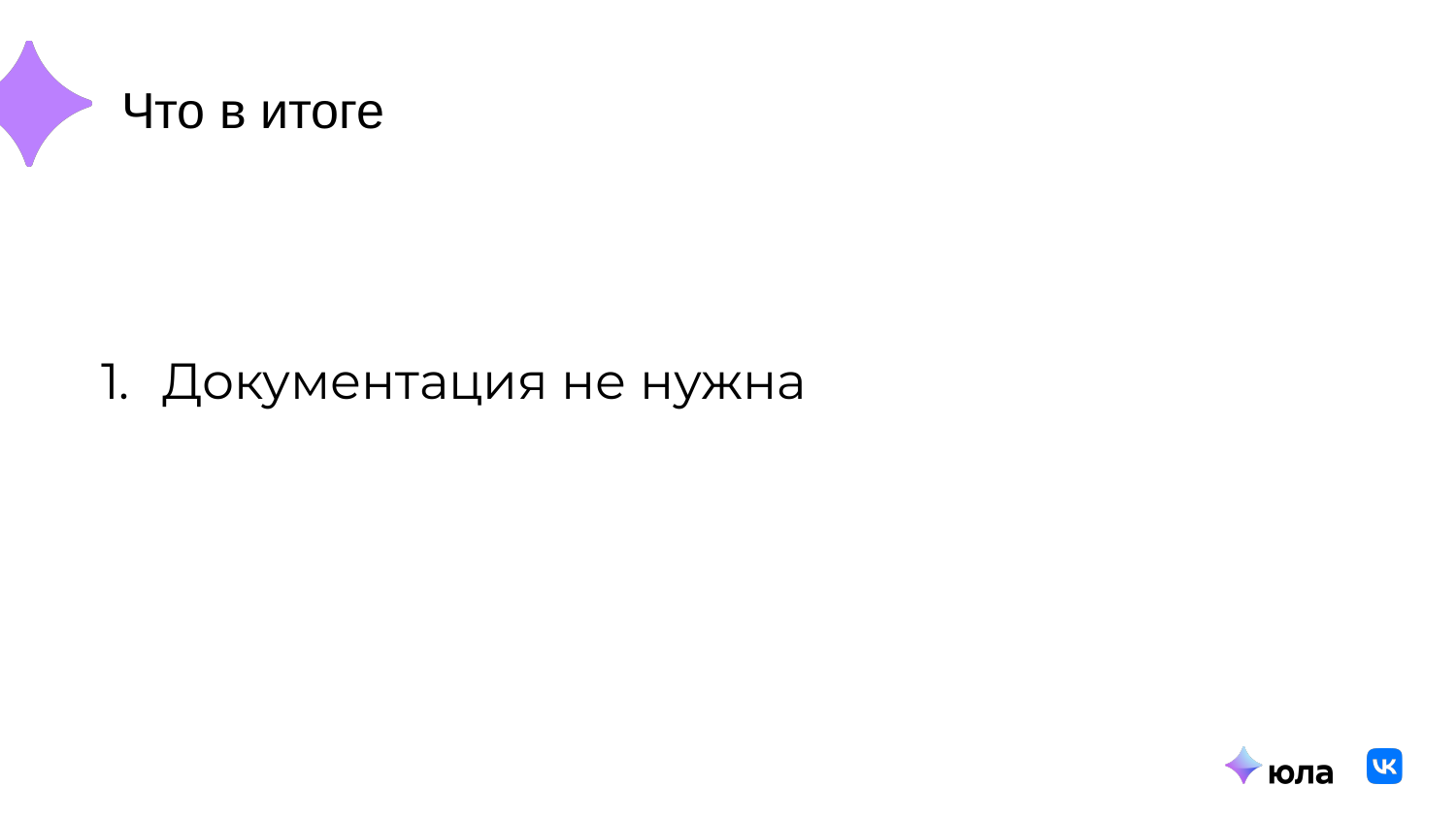

# Что в итоге
Документация не нужна